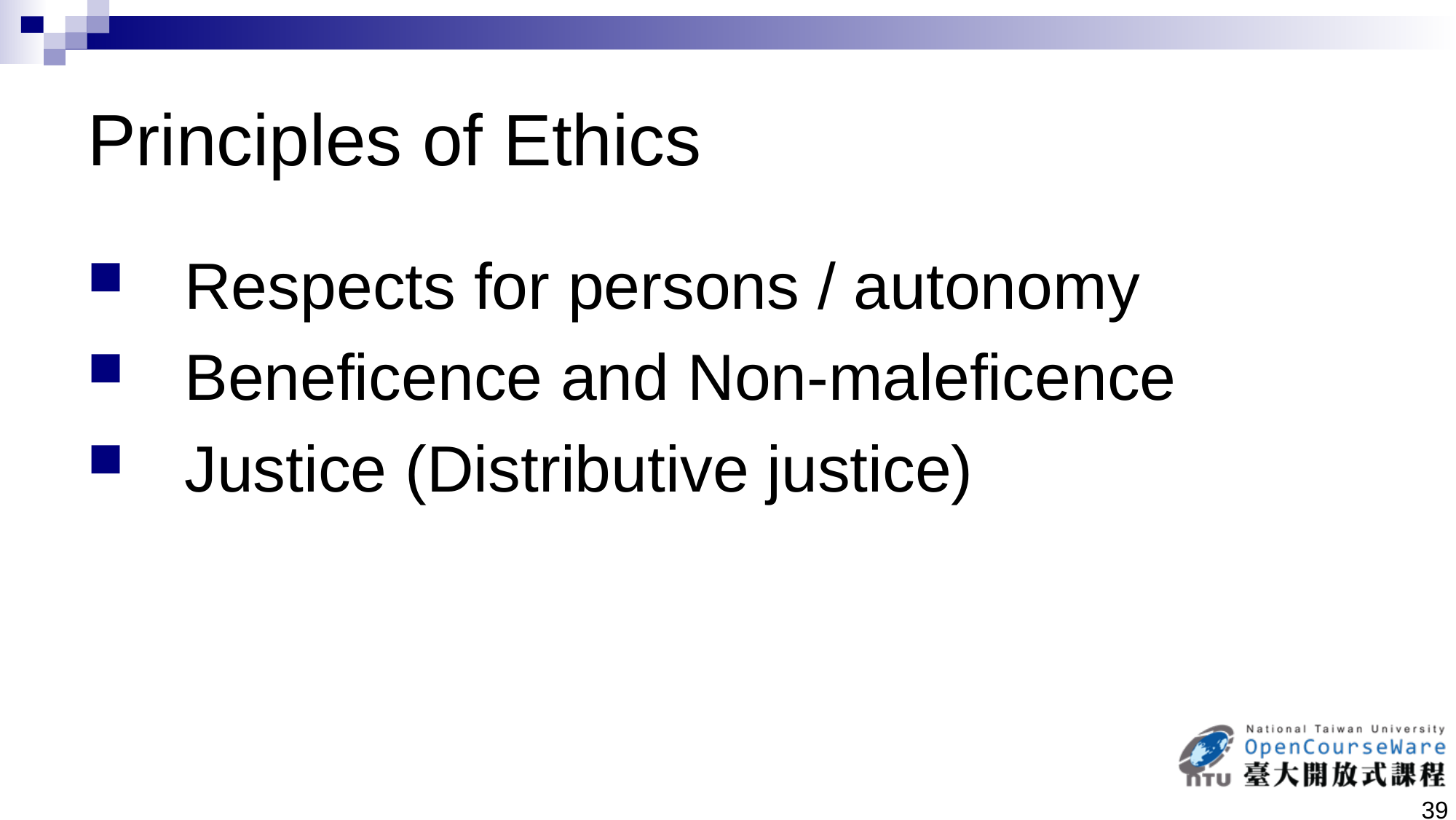

# Principles of Ethics
Respects for persons / autonomy
Beneficence and Non-maleficence
Justice (Distributive justice)
39